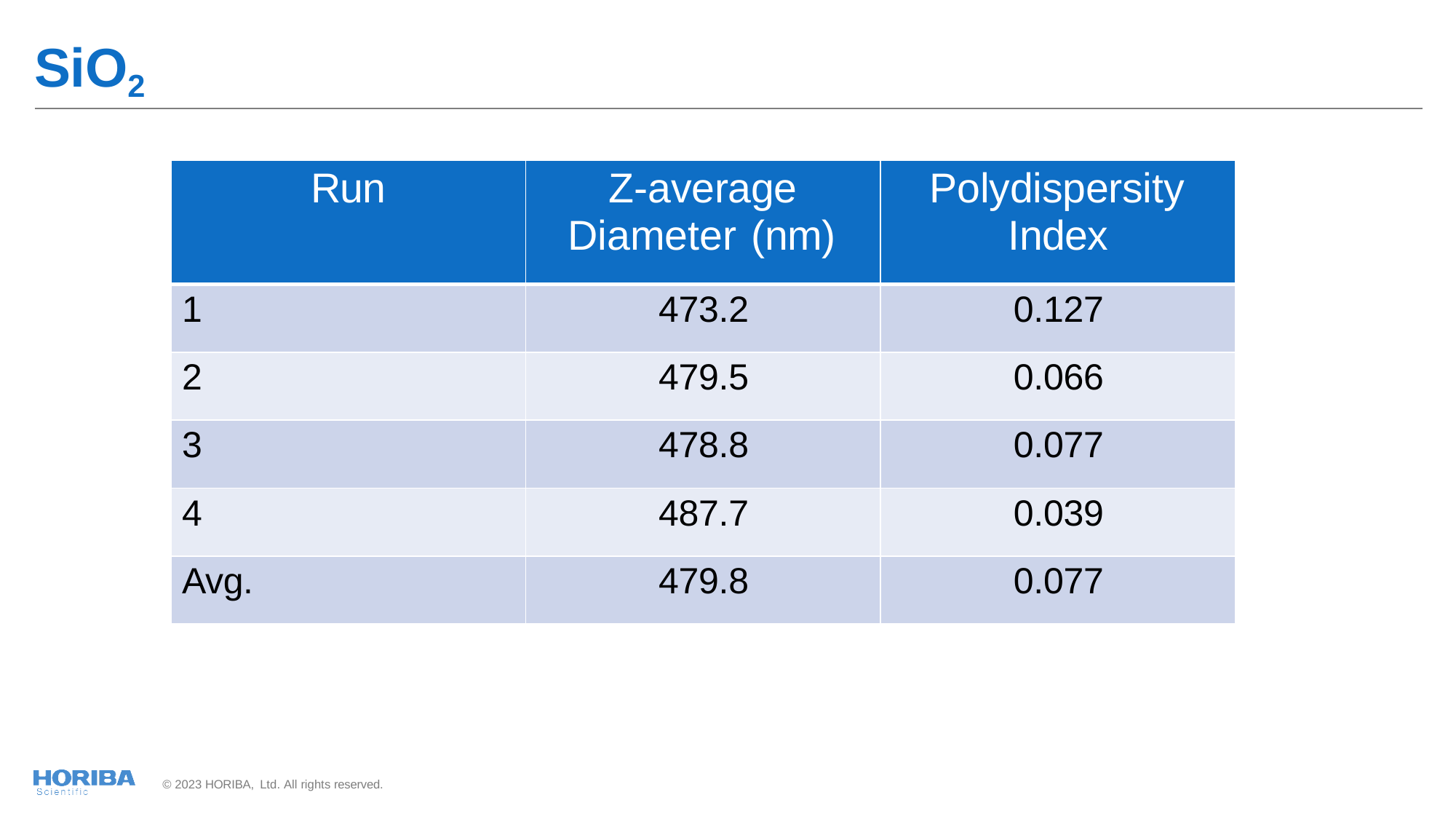

# SiO2
| Run | Z-average Diameter (nm) | Polydispersity Index |
| --- | --- | --- |
| 1 | 473.2 | 0.127 |
| 2 | 479.5 | 0.066 |
| 3 | 478.8 | 0.077 |
| 4 | 487.7 | 0.039 |
| Avg. | 479.8 | 0.077 |
© 2023 HORIBA, Ltd. All rights reserved.